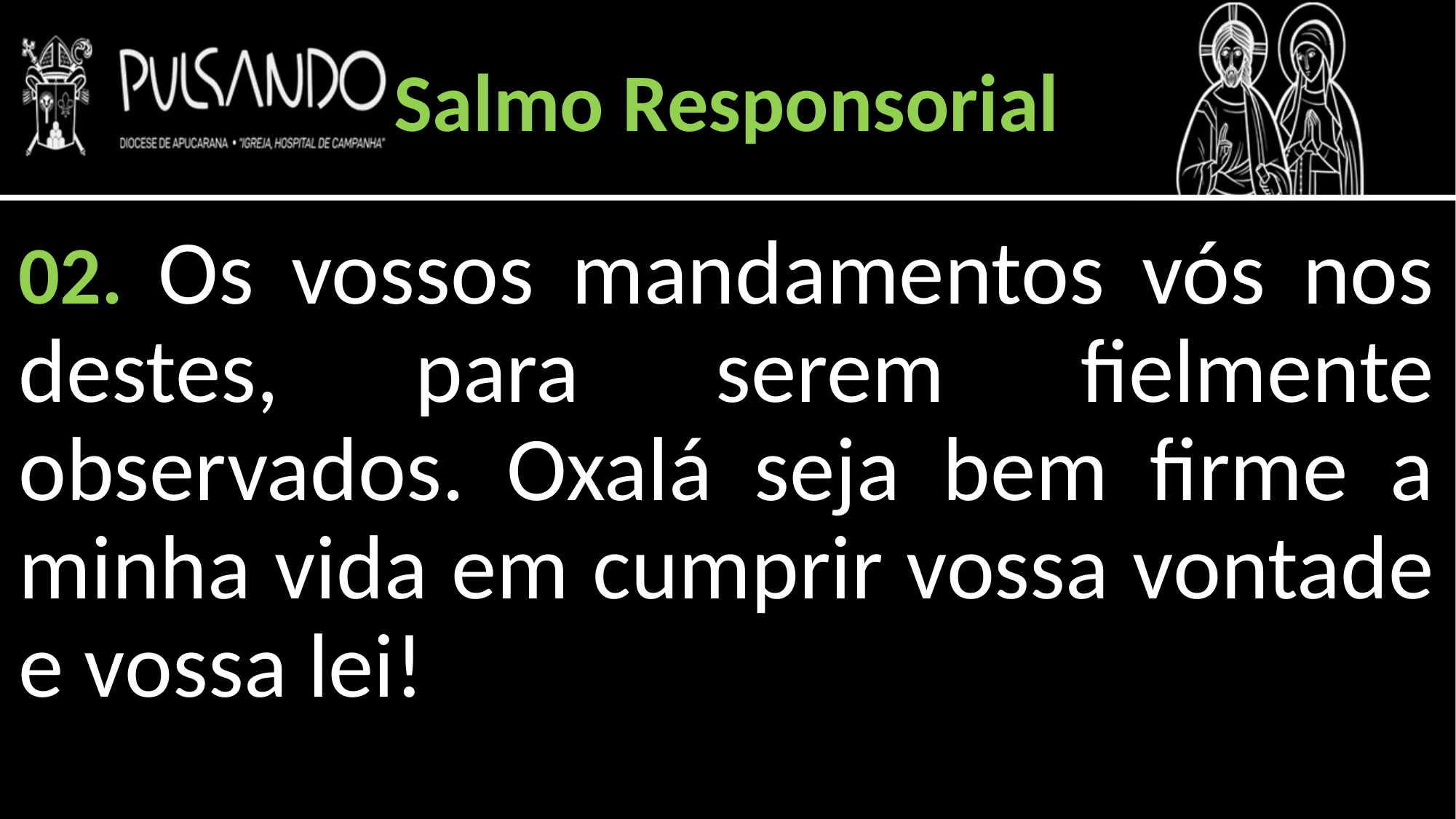

Salmo Responsorial
02. Os vossos mandamentos vós nos destes, para serem fielmente observados. Oxalá seja bem firme a minha vida em cumprir vossa vontade e vossa lei!